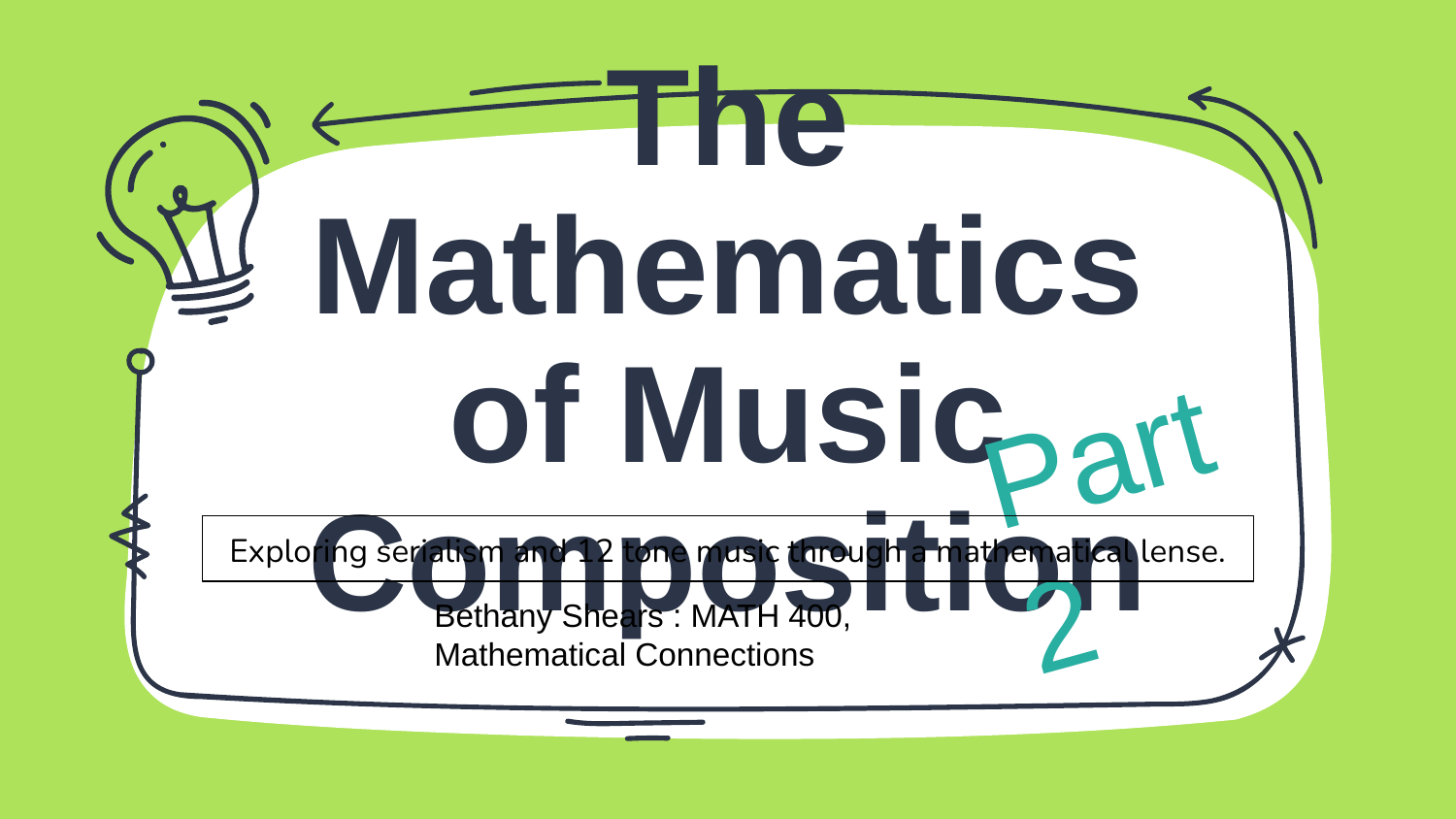

# The Mathematics of Music Composition
Part2
Exploring serialism and 12 tone music through a mathematical lense.
Bethany Shears : MATH 400, Mathematical Connections